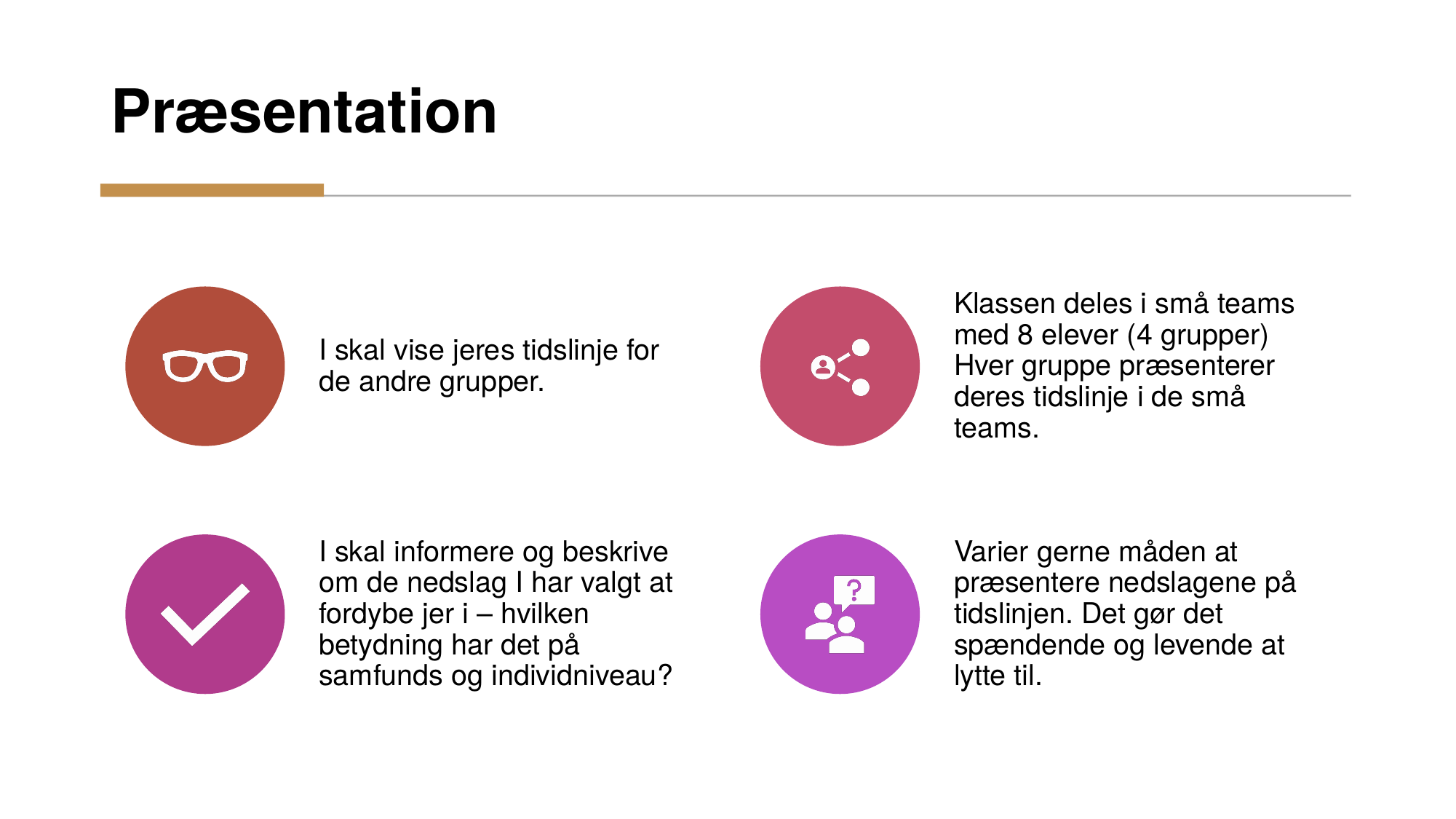

# Præsentation

I skal vise jeres tidslinje for de andre grupper.
Klassen deles i små teams med 8 elever (4 grupper) Hver gruppe præsenterer deres tidslinje i de små teams.
I skal informere og beskrive om de nedslag I har valgt at fordybe jer i – hvilken betydning har det på samfunds og individniveau?
Varier gerne måden at præsentere nedslagene på tidslinjen. Det gør det spændende og levende at lytte til.